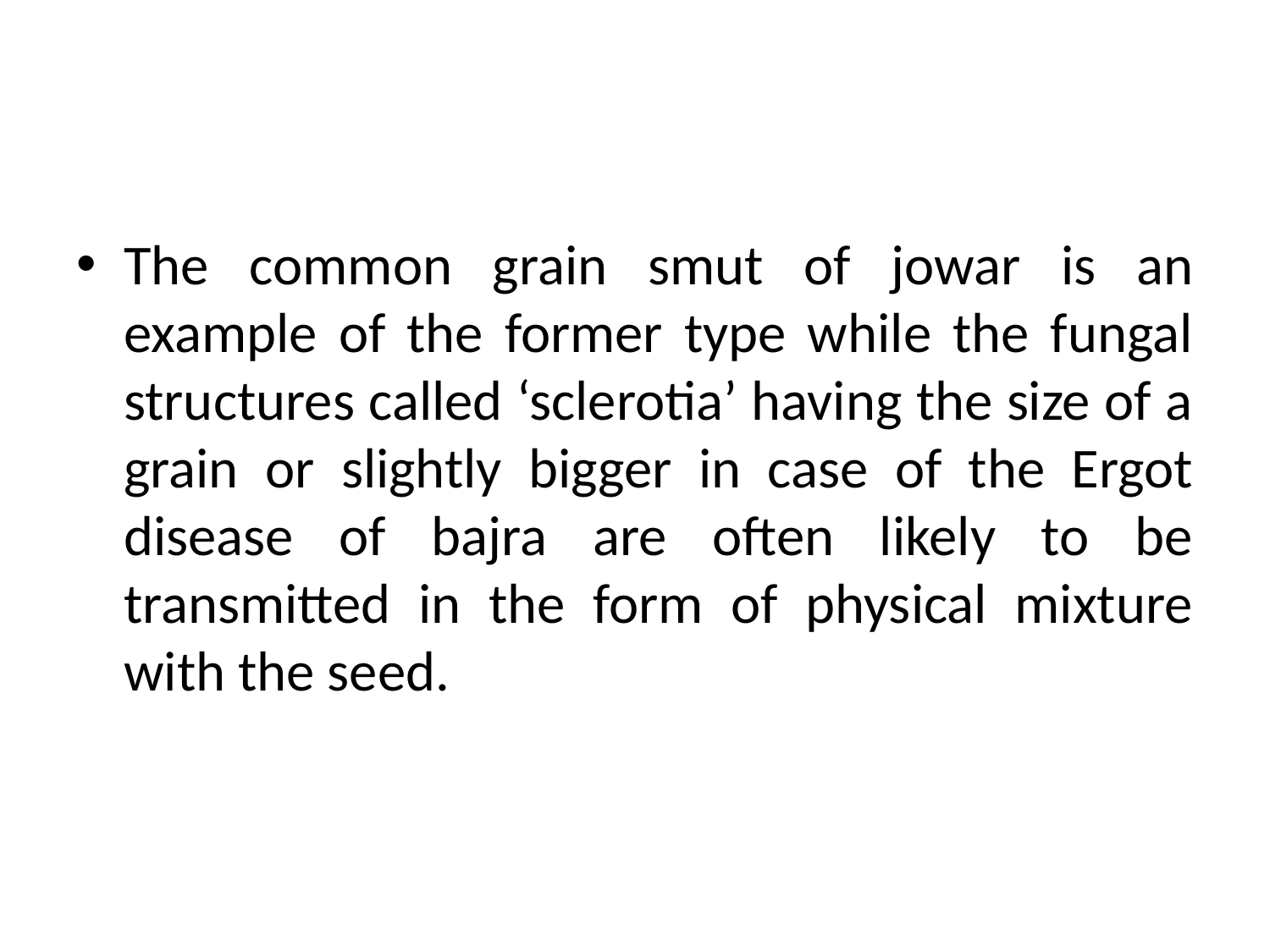

#
The common grain smut of jowar is an example of the former type while the fungal structures called ‘sclerotia’ having the size of a grain or slightly bigger in case of the Ergot disease of bajra are often likely to be transmitted in the form of physical mixture with the seed.